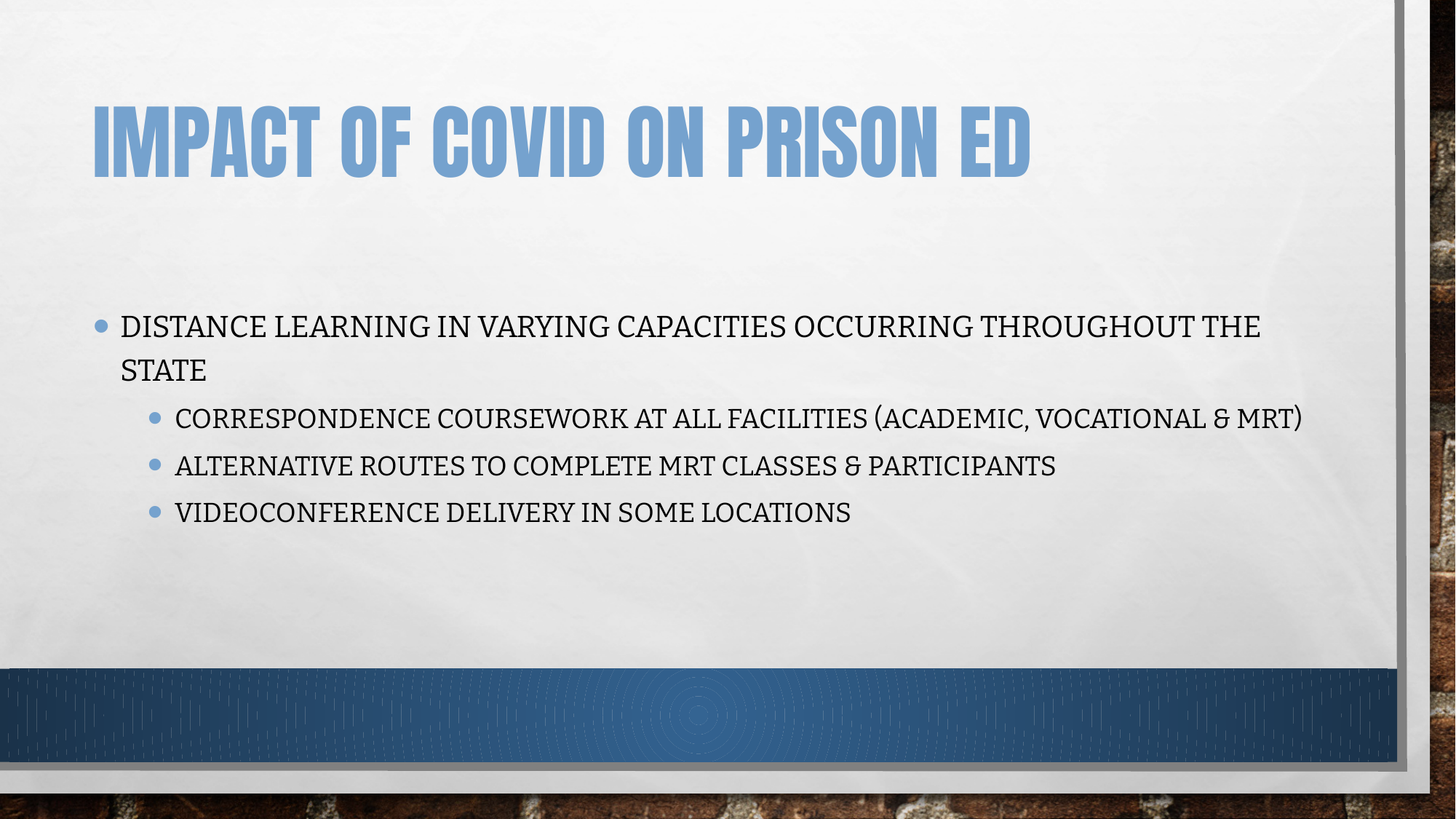

# Impact of Covid on prison ed
Distance Learning in varying capacities occurring throughout the state
Correspondence Coursework at all facilities (Academic, Vocational & MRT)
Alternative routes to complete MRT classes & Participants
Videoconference delivery in some locations